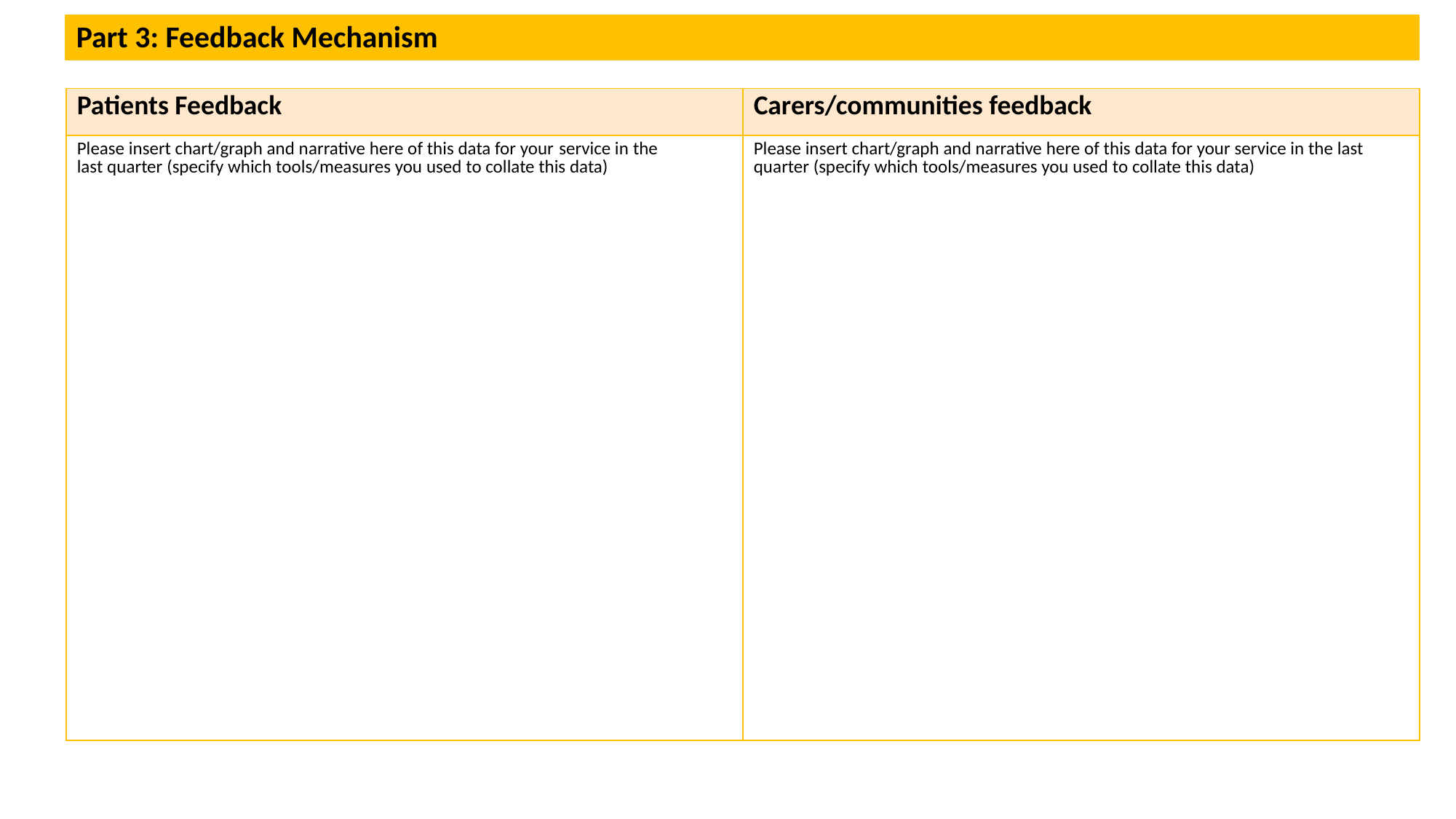

Part 3: Feedback Mechanism
| Patients Feedback | Carers/communities feedback |
| --- | --- |
| Please insert chart/graph and narrative here of this data for your service in the last quarter (specify which tools/measures you used to collate this data) | Please insert chart/graph and narrative here of this data for your service in the last quarter (specify which tools/measures you used to collate this data) |